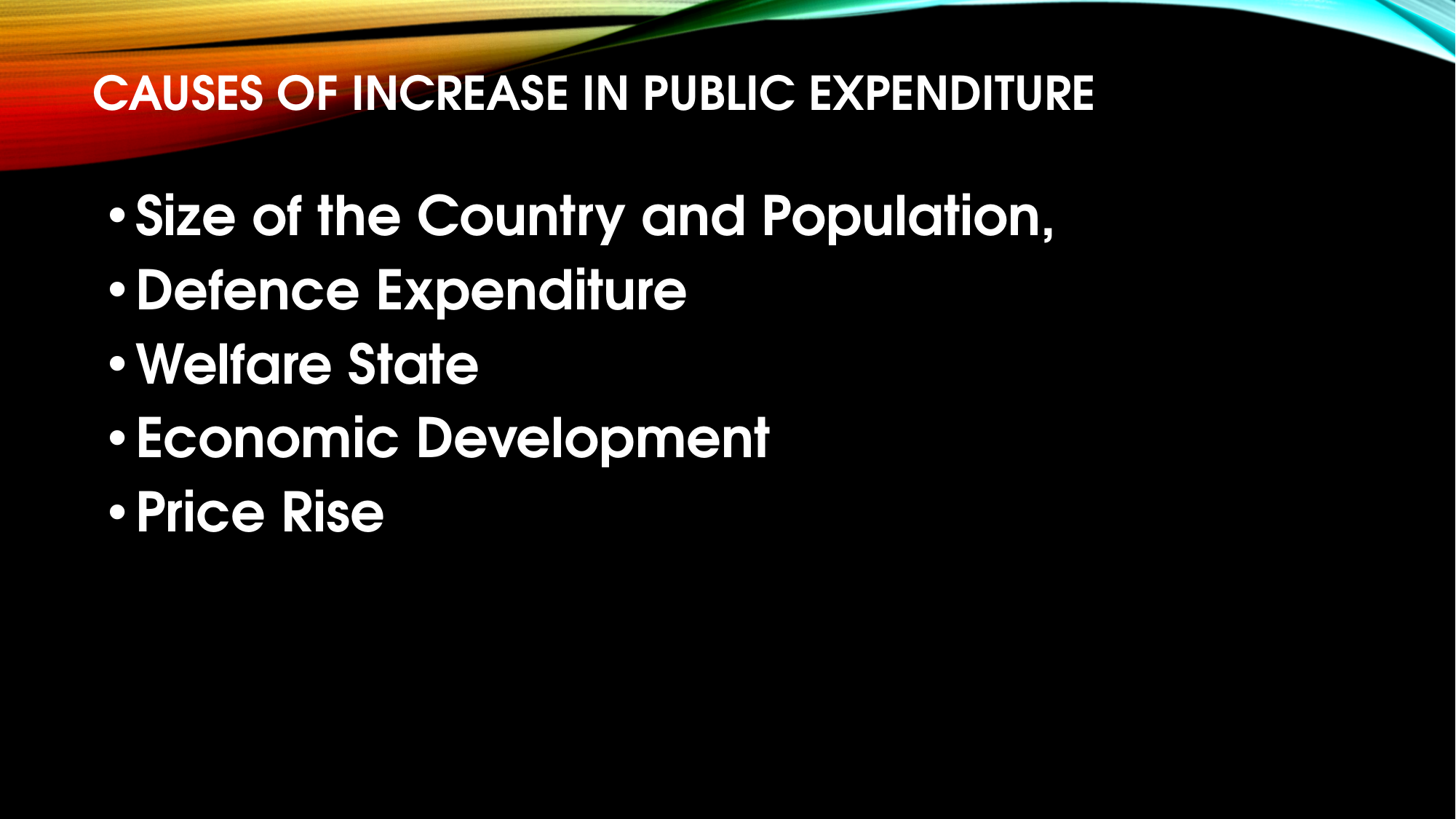

# Causes of Increase in Public Expenditure
Size of the Country and Population,
Defence Expenditure
Welfare State
Economic Development
Price Rise